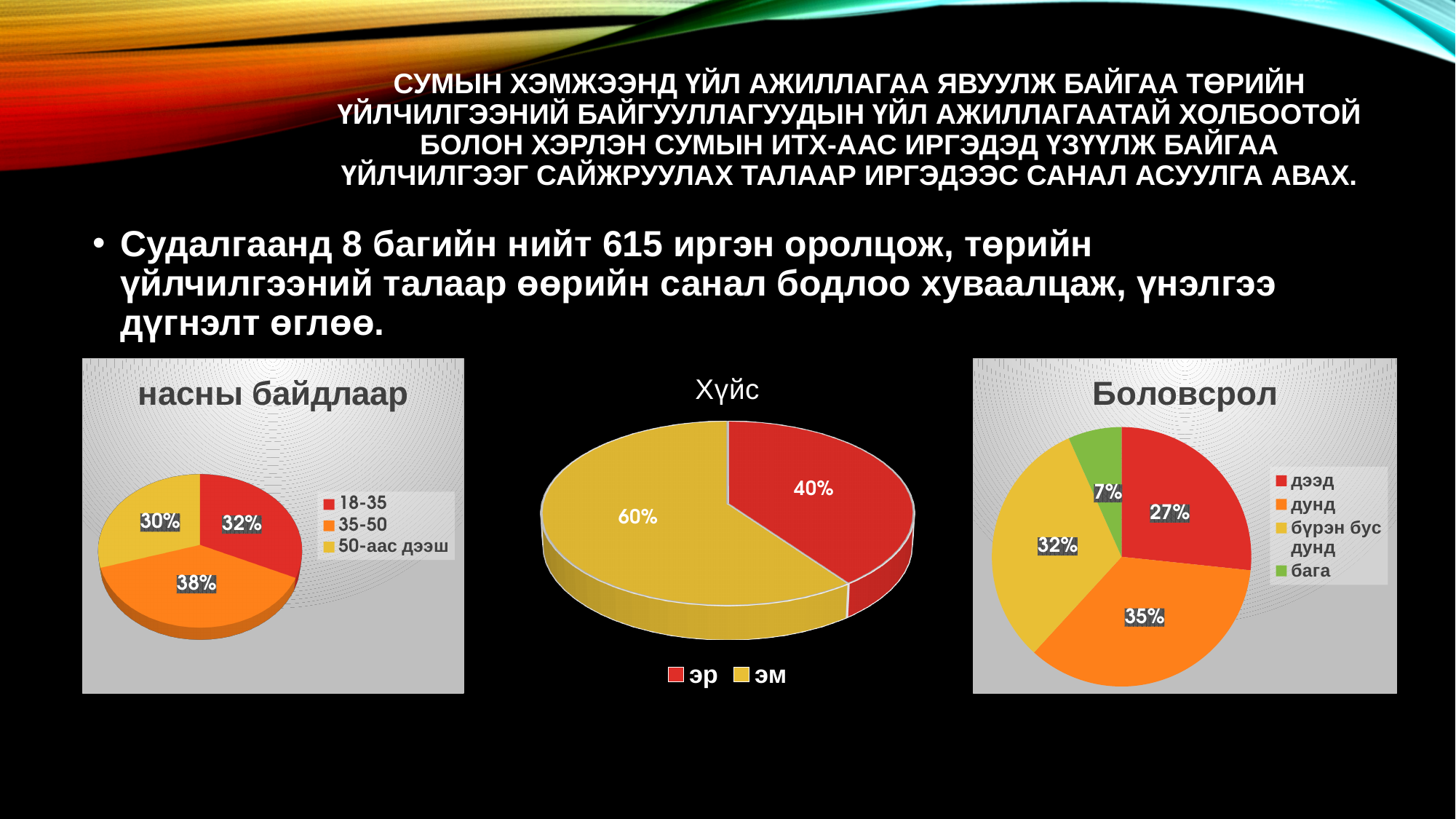

# Сумын хэмжээнд үйл ажиллагаа явуулж байгаа төрийн үйлчилгээний байгууллагуудын үйл ажиллагаатай холбоотой болон Хэрлэн сумын ИТХ-аас иргэдэд үзүүлж байгаа үйлчилгээг сайжруулах талаар иргэдээс санал асуулга авах.
Судалгаанд 8 багийн нийт 615 иргэн оролцож, төрийн  үйлчилгээний талаар өөрийн санал бодлоо хуваалцаж, үнэлгээ дүгнэлт өглөө.

[unsupported chart]

[unsupported chart]

### Chart: Боловсрол

| Category | Sales |
|---|---|
| дээд | 164.0 |
| дунд | 216.0 |
| бүрэн бус дунд | 194.0 |
| бага | 41.0 |